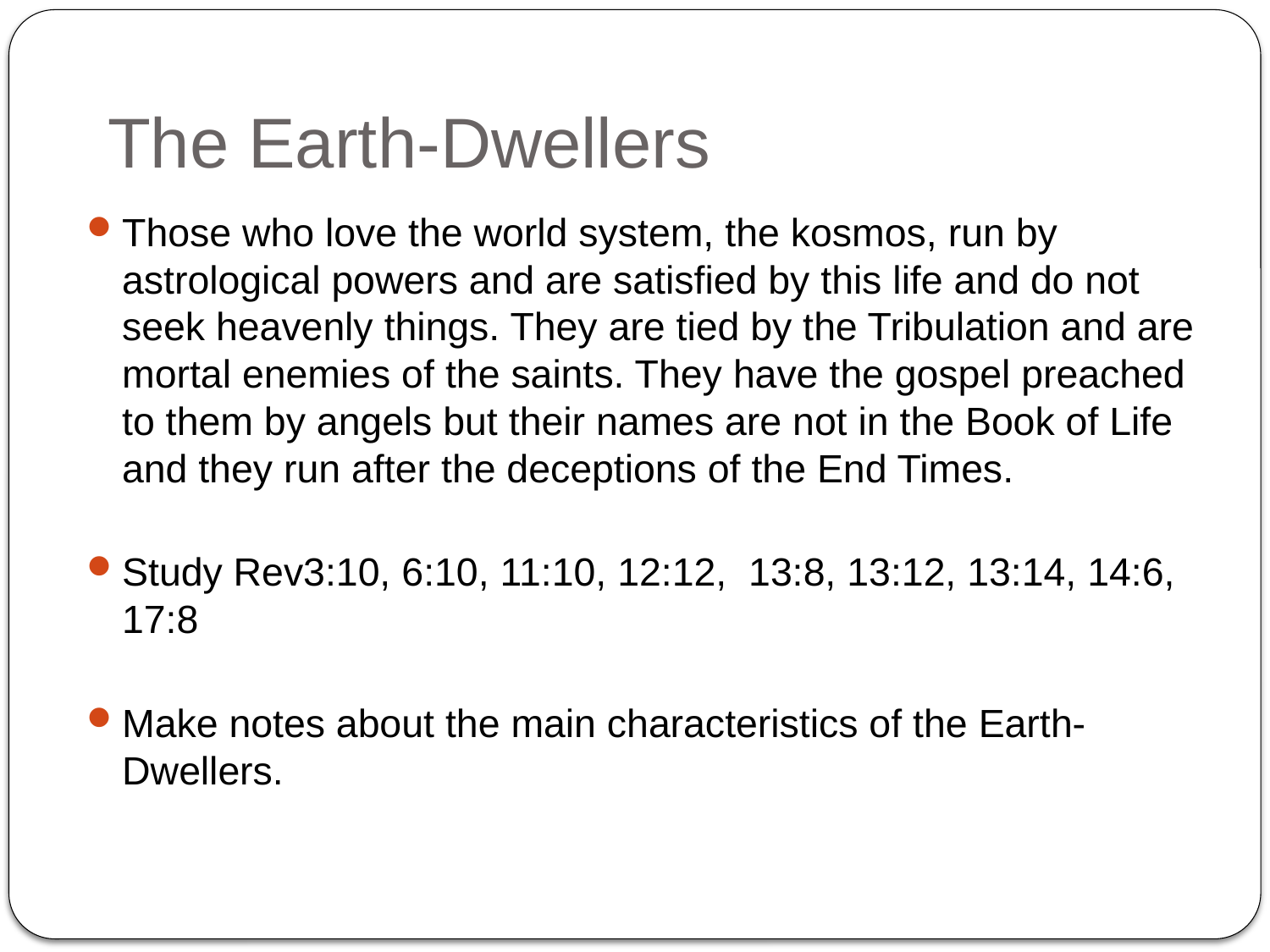

# The Earth-Dwellers
Those who love the world system, the kosmos, run by astrological powers and are satisfied by this life and do not seek heavenly things. They are tied by the Tribulation and are mortal enemies of the saints. They have the gospel preached to them by angels but their names are not in the Book of Life and they run after the deceptions of the End Times.
Study Rev3:10, 6:10, 11:10, 12:12,  13:8, 13:12, 13:14, 14:6, 17:8
Make notes about the main characteristics of the Earth-Dwellers.